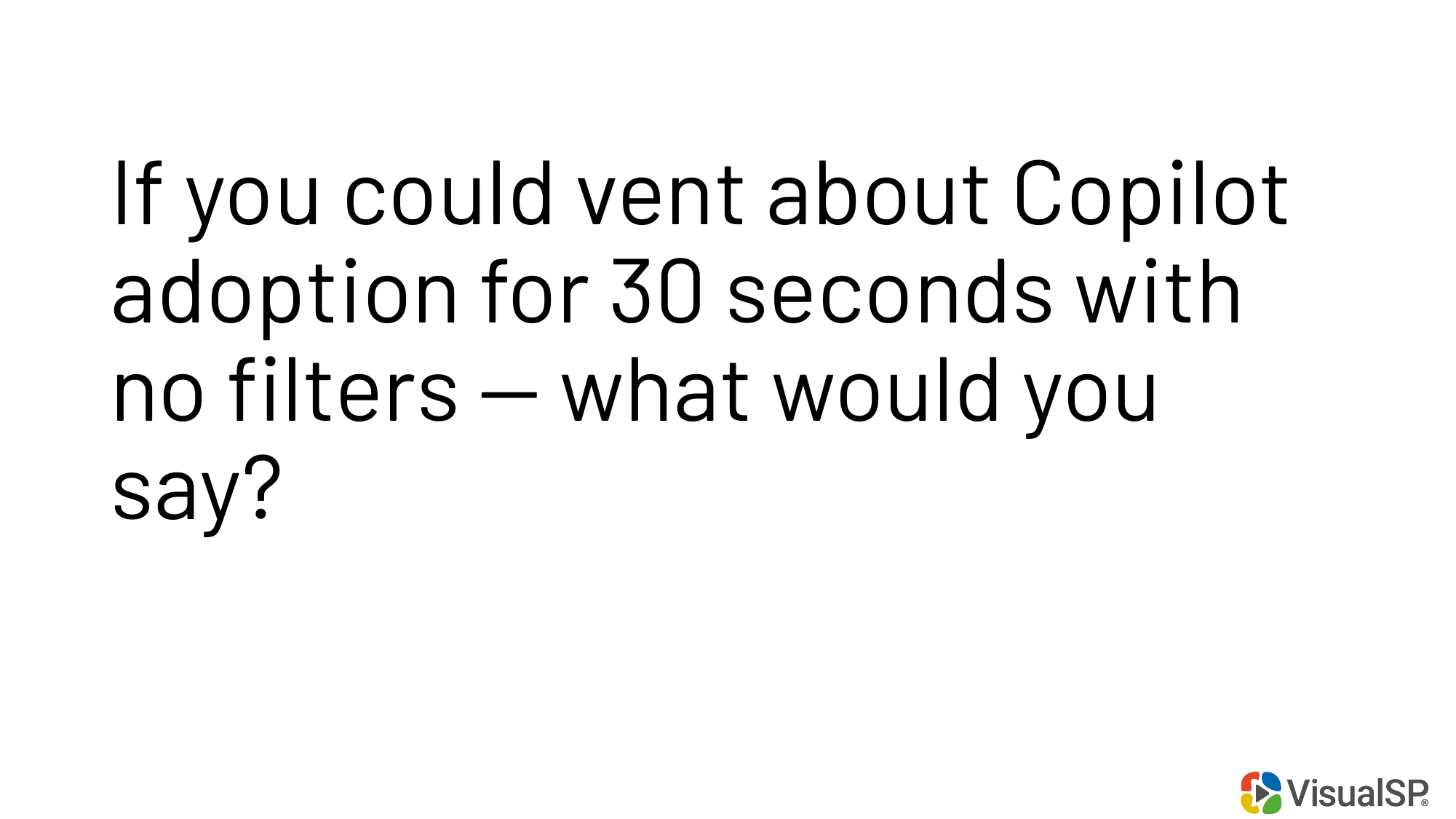

# If you could vent about Copilot adoption for 30 seconds with no filters — what would you say?